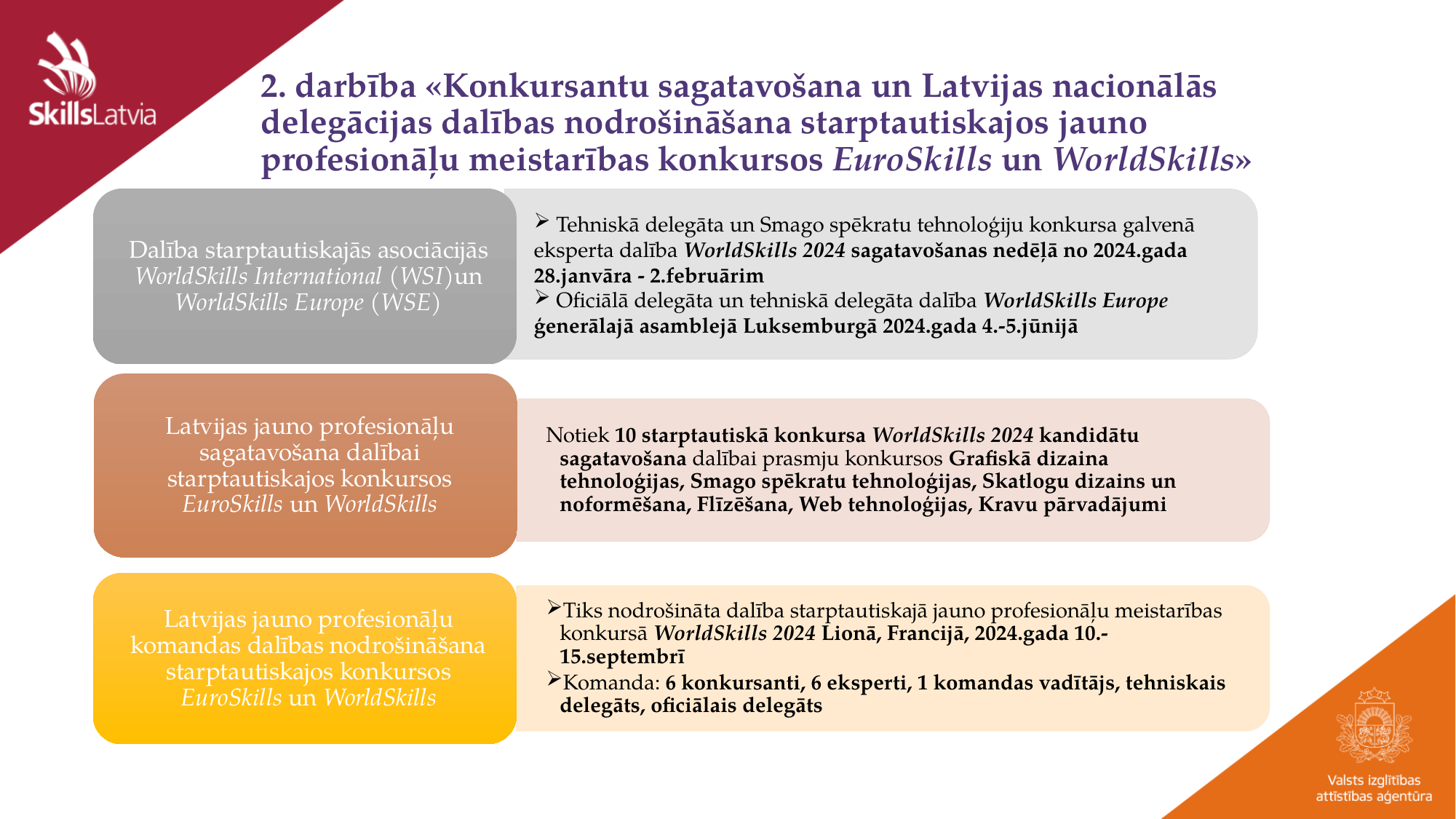

# 2. darbība «Konkursantu sagatavošana un Latvijas nacionālās delegācijas dalības nodrošināšana starptautiskajos jauno profesionāļu meistarības konkursos EuroSkills un WorldSkills»
 Tehniskā delegāta un Smago spēkratu tehnoloģiju konkursa galvenā eksperta dalība WorldSkills 2024 sagatavošanas nedēļā no 2024.gada  28.janvāra - 2.februārim
 Oficiālā delegāta un tehniskā delegāta dalība WorldSkills Europe ģenerālajā asamblejā Luksemburgā 2024.gada 4.-5.jūnijā
Dalība starptautiskajās asociācijās WorldSkills International (WSI)un WorldSkills Europe (WSE)
Notiek 10 starptautiskā konkursa WorldSkills 2024 kandidātu sagatavošana dalībai prasmju konkursos Grafiskā dizaina tehnoloģijas, Smago spēkratu tehnoloģijas, Skatlogu dizains un noformēšana, Flīzēšana, Web tehnoloģijas, Kravu pārvadājumi
Latvijas jauno profesionāļu sagatavošana dalībai starptautiskajos konkursos EuroSkills un WorldSkills
Tiks nodrošināta dalība starptautiskajā jauno profesionāļu meistarības konkursā WorldSkills 2024 Lionā, Francijā, 2024.gada 10.-15.septembrī
Komanda: 6 konkursanti, 6 eksperti, 1 komandas vadītājs, tehniskais delegāts, oficiālais delegāts
Latvijas jauno profesionāļu komandas dalības nodrošināšana starptautiskajos konkursos EuroSkills un WorldSkills